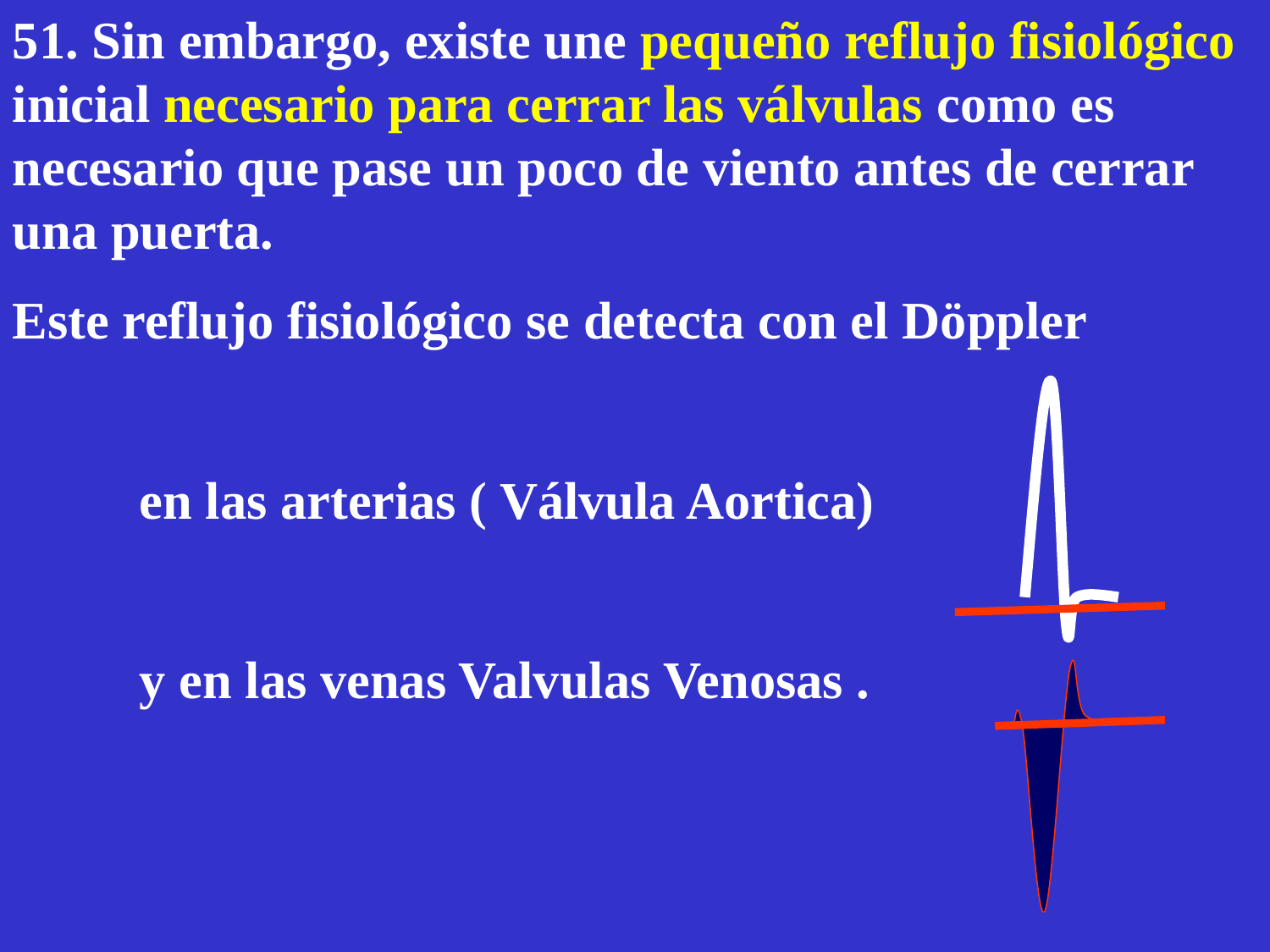

51. Sin embargo, existe une pequeño reflujo fisiológico inicial necesario para cerrar las válvulas como es necesario que pase un poco de viento antes de cerrar una puerta.
Este reflujo fisiológico se detecta con el Döppler

	en las arterias ( Válvula Aortica)

	y en las venas Valvulas Venosas .

.